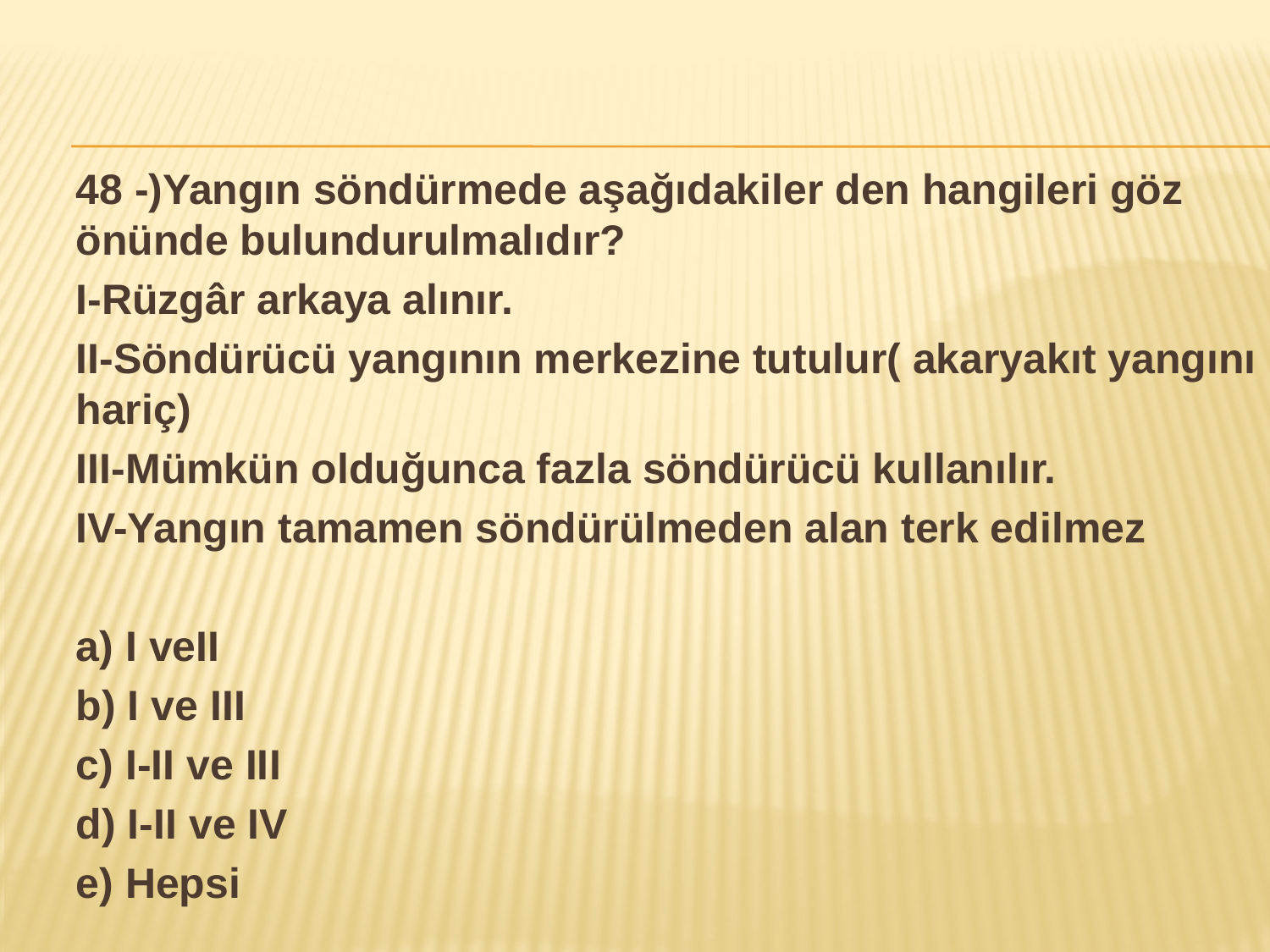

48 -)Yangın söndürmede aşağıdakiler den hangileri göz önünde bulundurulmalıdır?
I-Rüzgâr arkaya alınır.
II-Söndürücü yangının merkezine tutulur( akaryakıt yangını hariç)
III-Mümkün olduğunca fazla söndürücü kullanılır.
IV-Yangın tamamen söndürülmeden alan terk edilmez

a) I veII
b) I ve III
c) I-II ve III
d) I-II ve IV
e) Hepsi